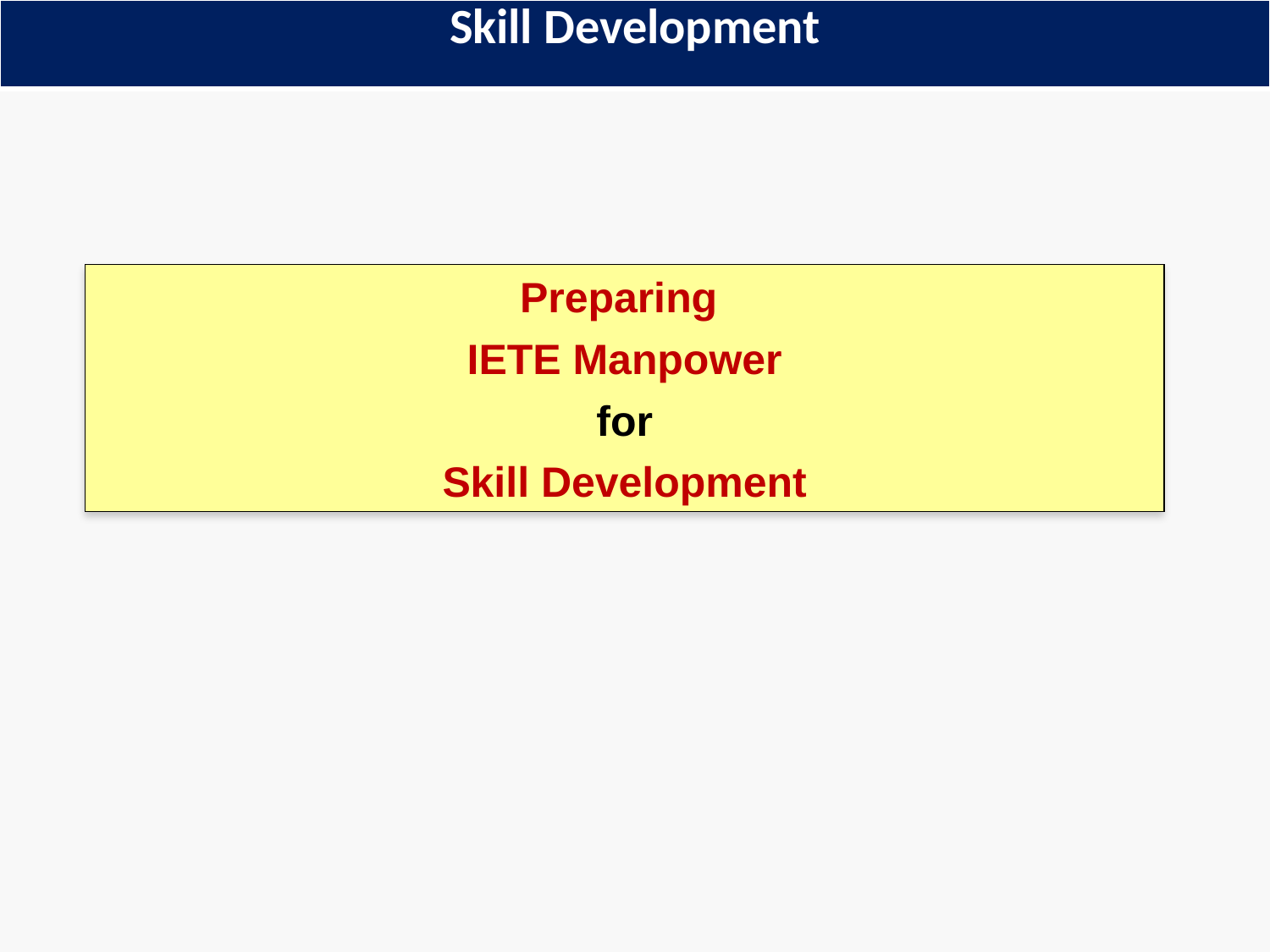

| Skill Development |
| --- |
Preparing
IETE Manpower
for
Skill Development